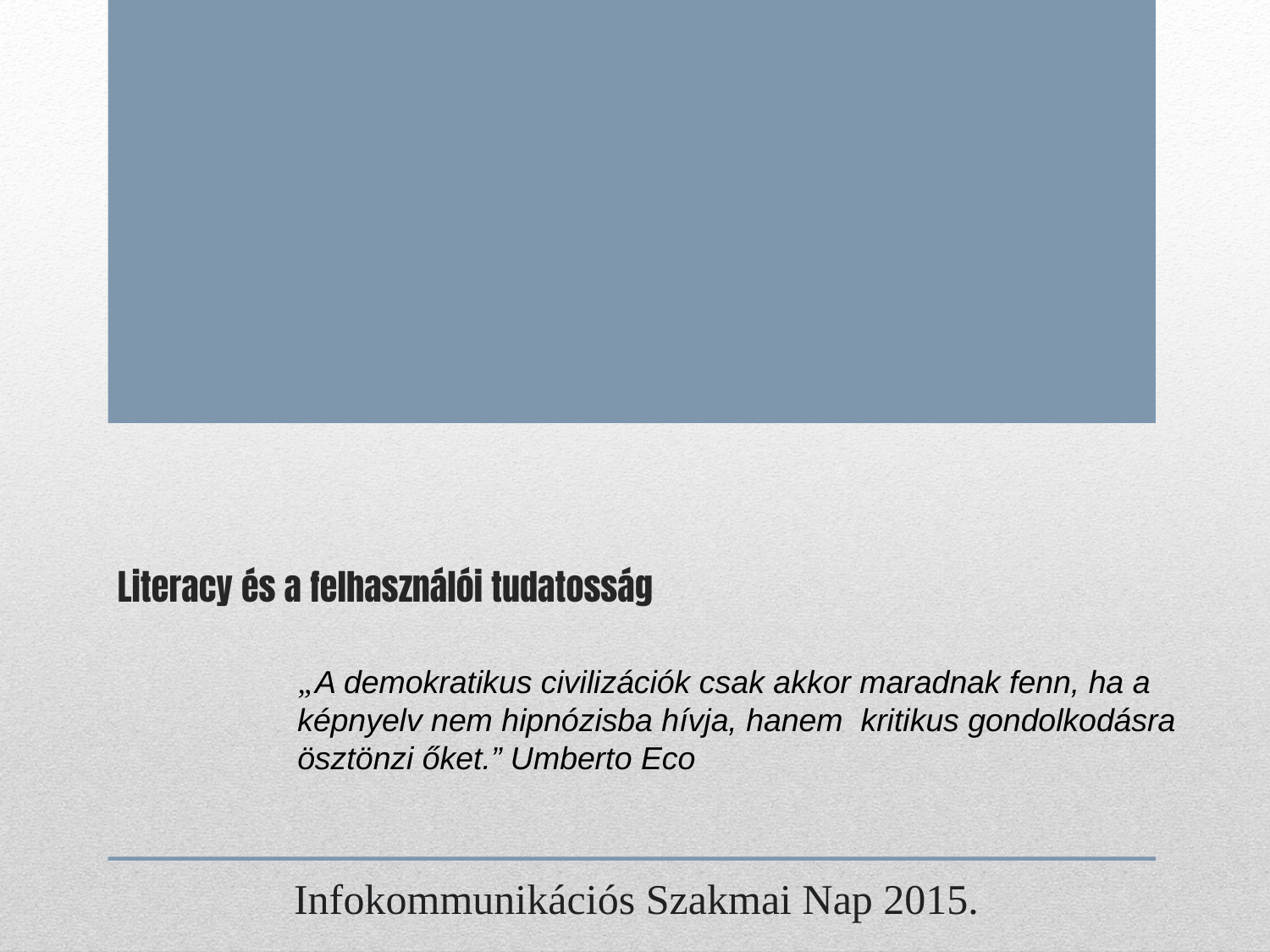

# Literacy és a felhasználói tudatosság
„A demokratikus civilizációk csak akkor maradnak fenn, ha a képnyelv nem hipnózisba hívja, hanem  kritikus gondolkodásra ösztönzi őket.” Umberto Eco

Infokommunikációs Szakmai Nap 2015.